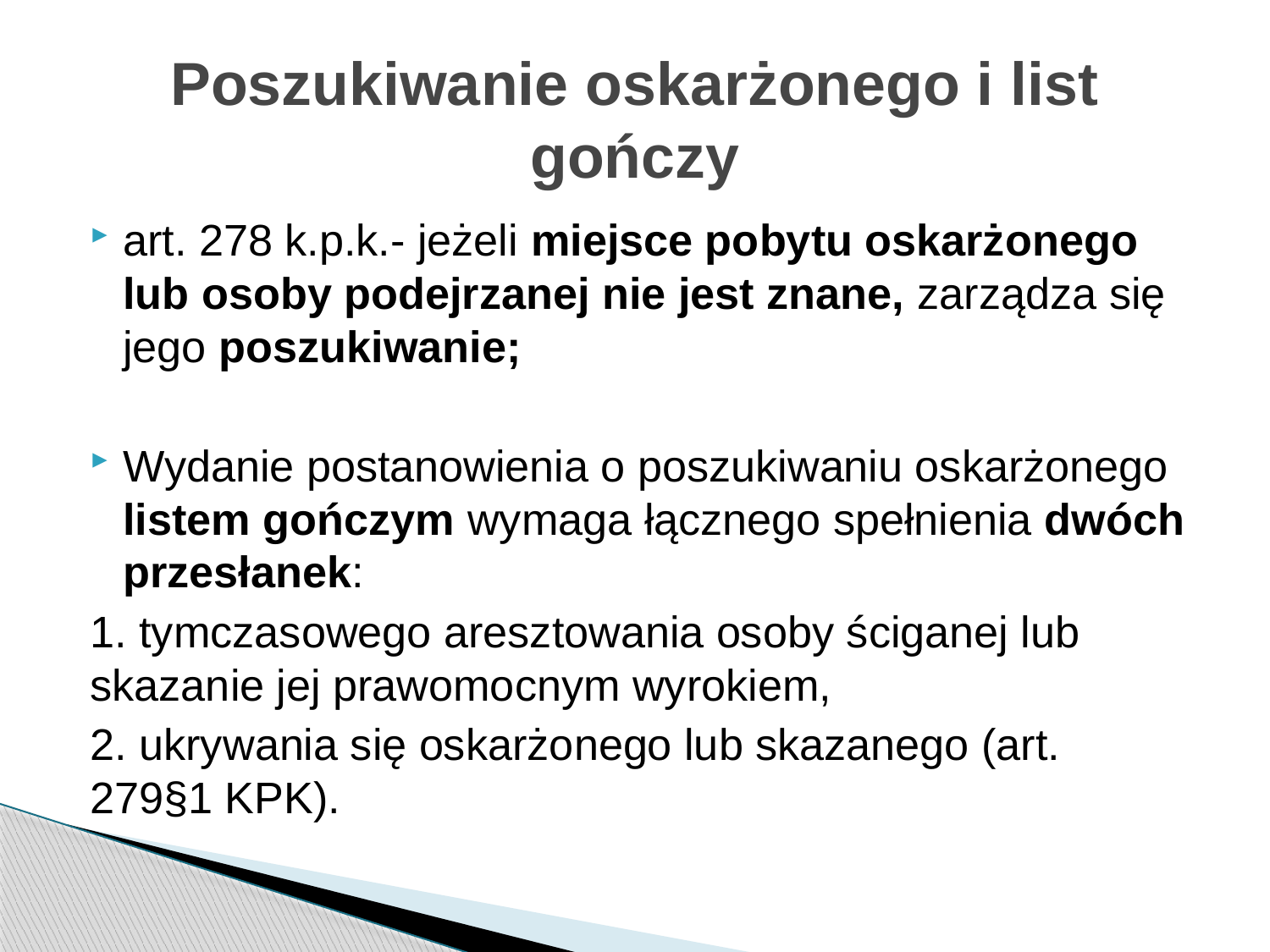

# Poszukiwanie oskarżonego i list gończy
art. 278 k.p.k.- jeżeli miejsce pobytu oskarżonego lub osoby podejrzanej nie jest znane, zarządza się jego poszukiwanie;

Wydanie postanowienia o poszukiwaniu oskarżonego listem gończym wymaga łącznego spełnienia dwóch przesłanek:
1. tymczasowego aresztowania osoby ściganej lub skazanie jej prawomocnym wyrokiem,
2. ukrywania się oskarżonego lub skazanego (art. 279§1 KPK).